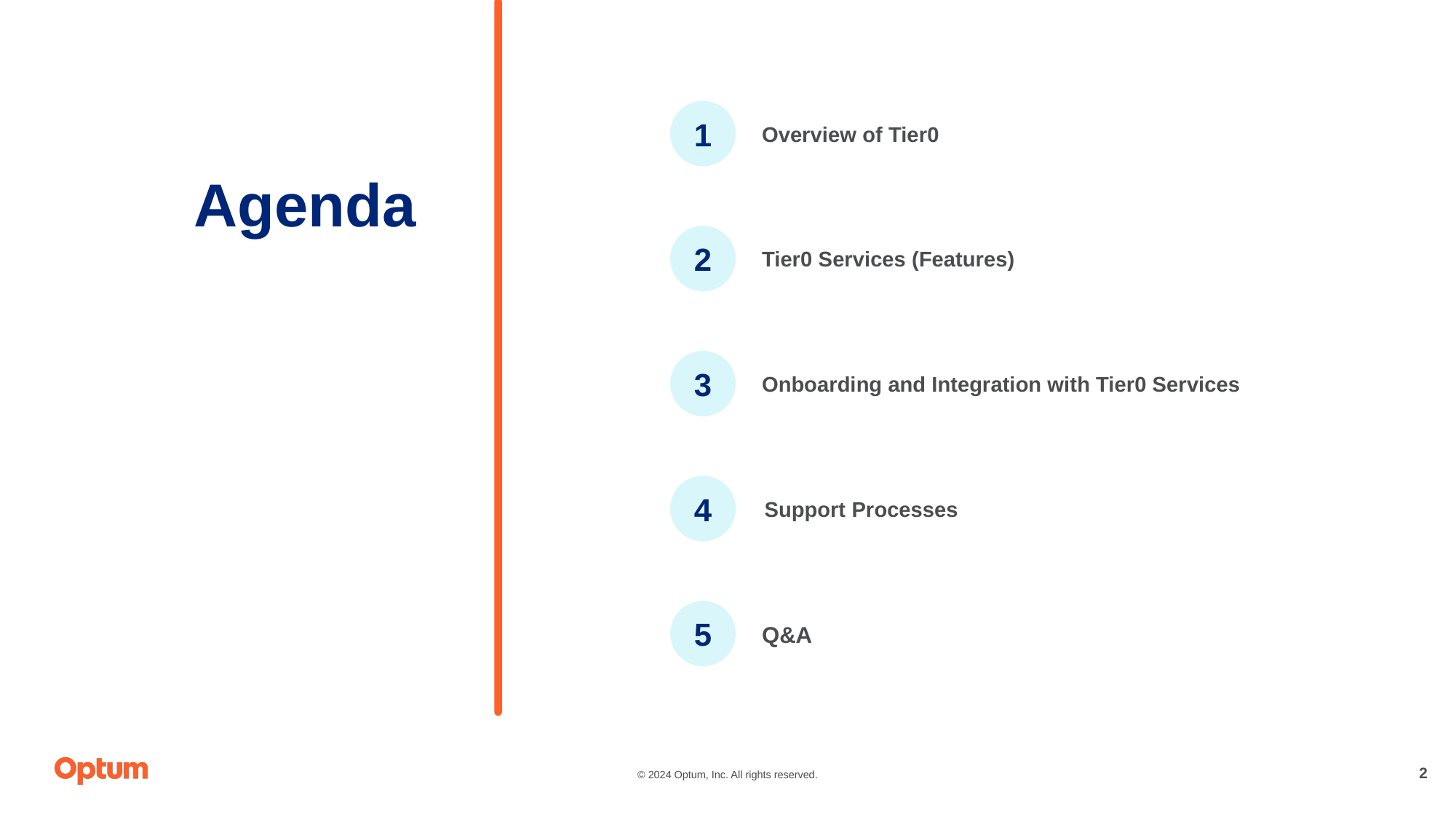

1
Overview of Tier0
Agenda
2
Tier0 Services (Features)
3
Onboarding and Integration with Tier0 Services
4
Support Processes
5
Q&A